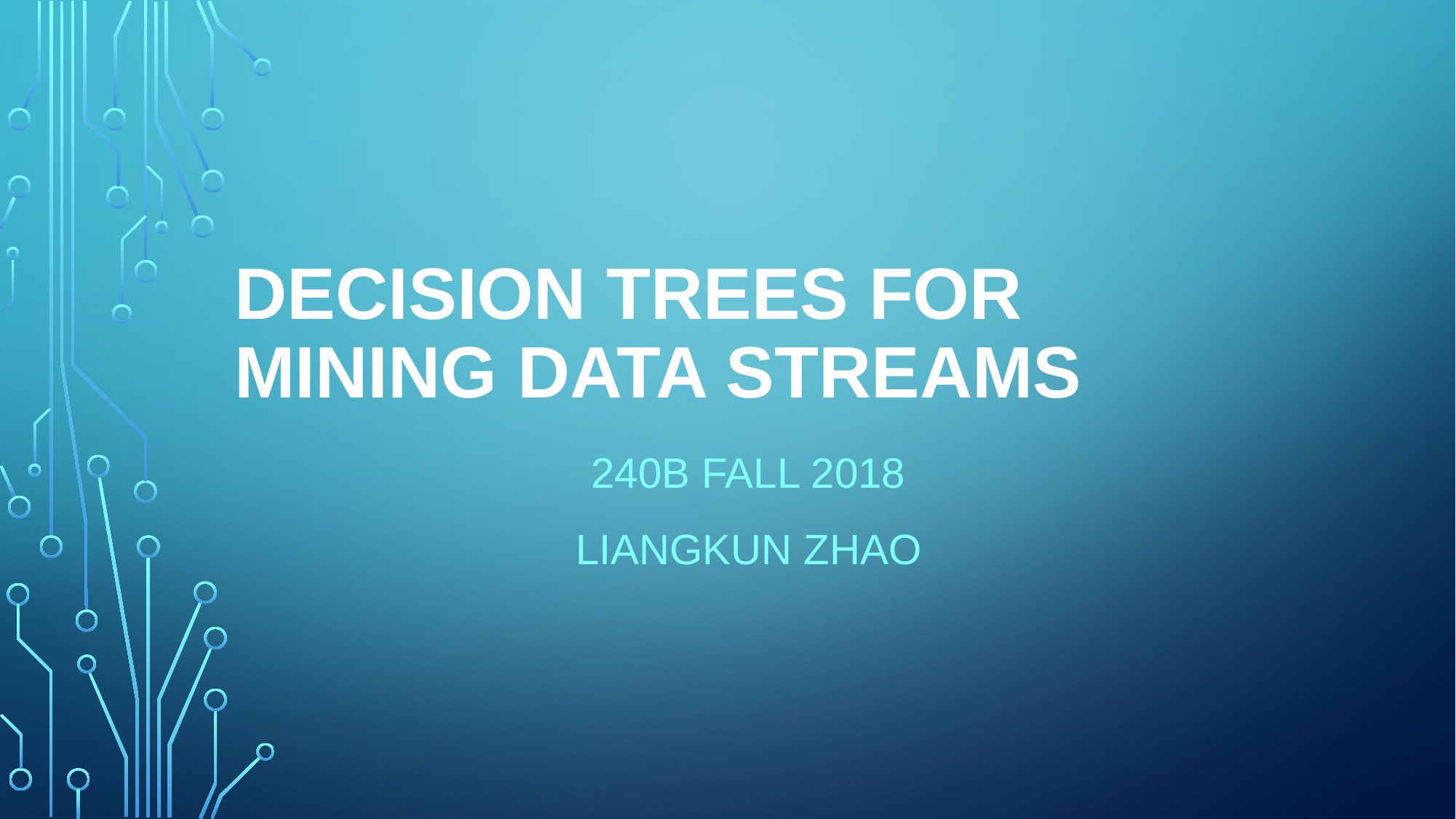

# Decision Trees for Mining Data Streams
240B Fall 2018
Liangkun Zhao